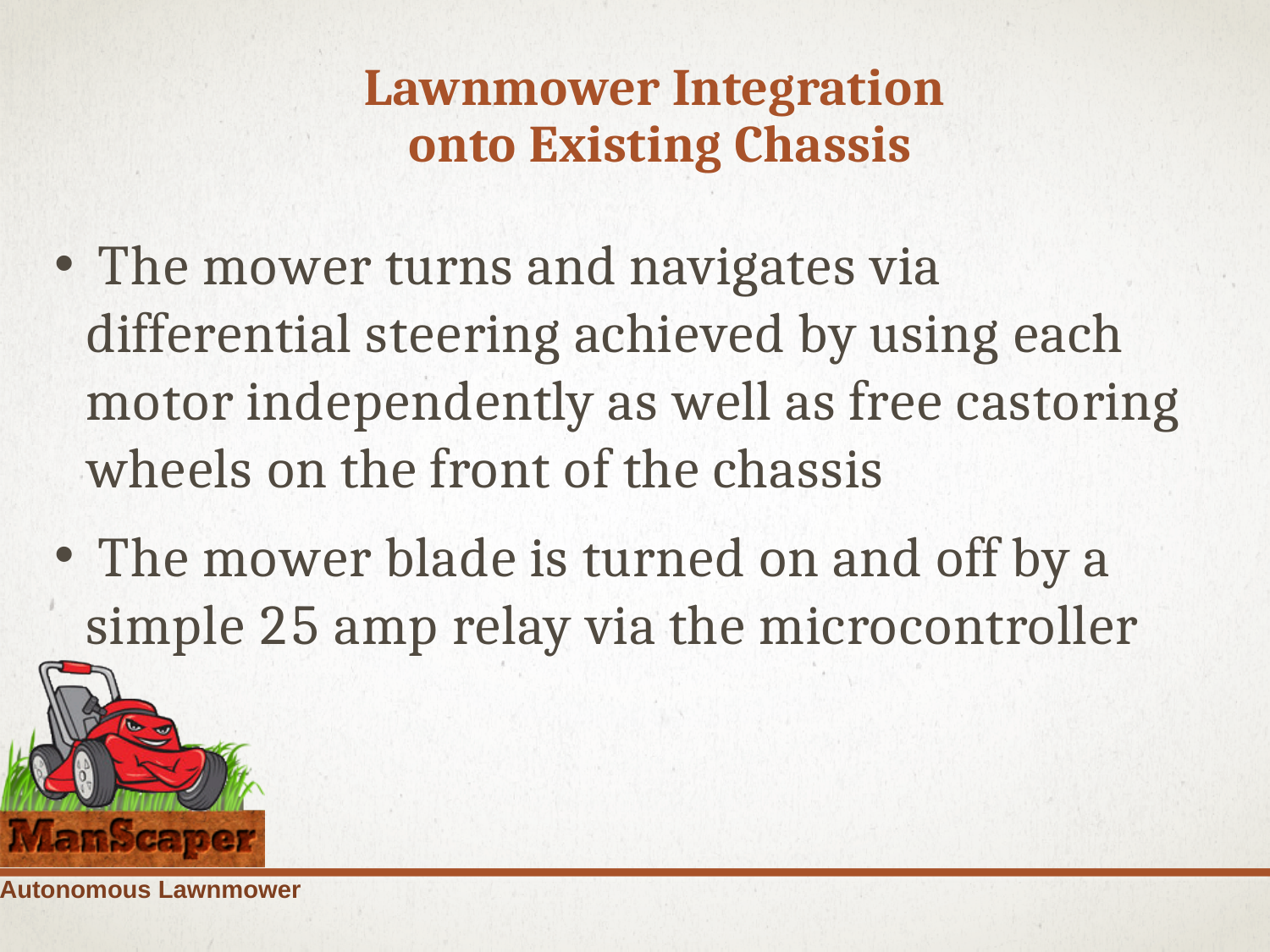

# Lawnmower Integration onto Existing Chassis
 The mower turns and navigates via differential steering achieved by using each motor independently as well as free castoring wheels on the front of the chassis
 The mower blade is turned on and off by a simple 25 amp relay via the microcontroller